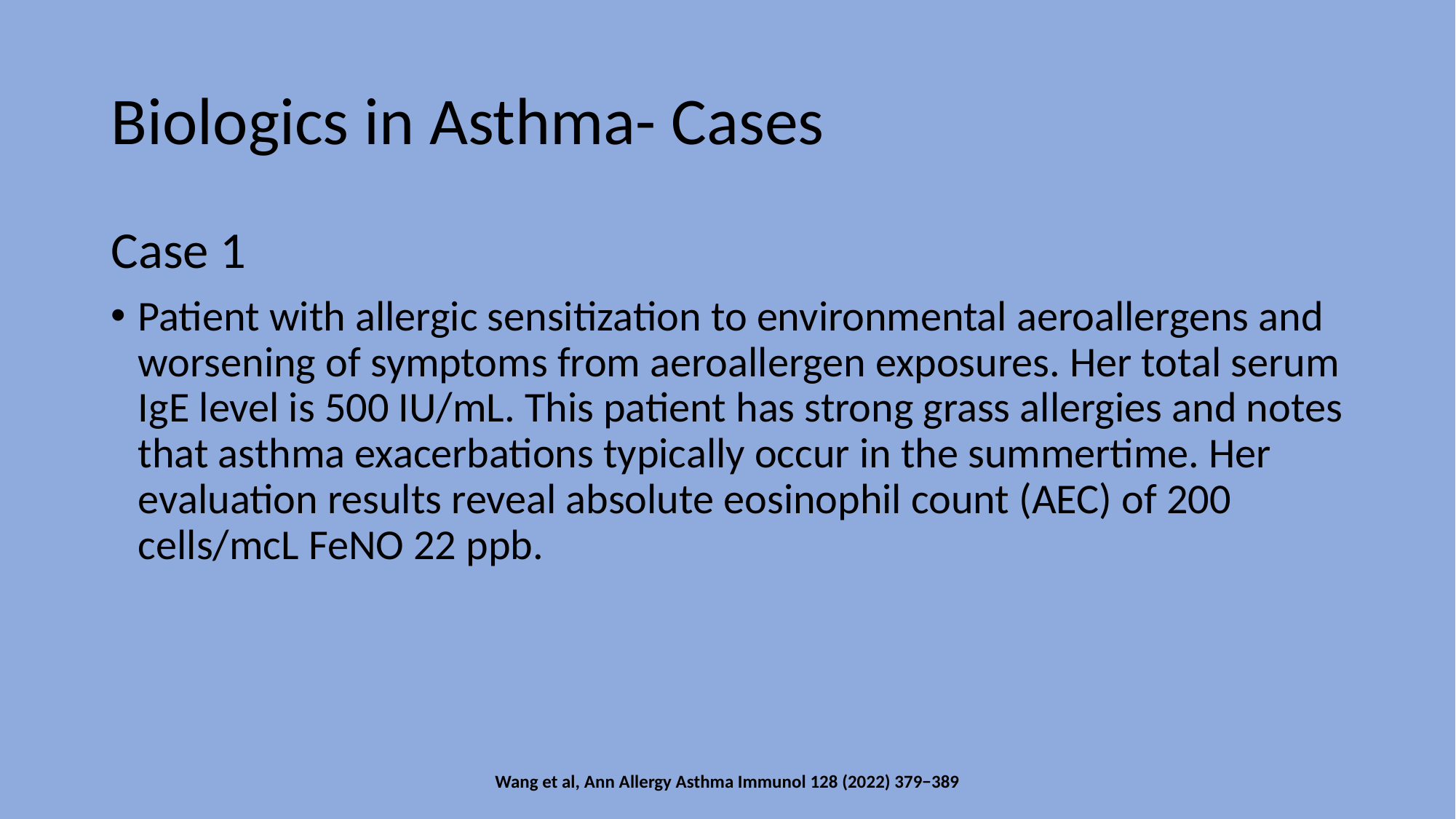

# Biologics in Asthma- Cases
Case 1
Patient with allergic sensitization to environmental aeroallergens and worsening of symptoms from aeroallergen exposures. Her total serum IgE level is 500 IU/mL. This patient has strong grass allergies and notes that asthma exacerbations typically occur in the summertime. Her evaluation results reveal absolute eosinophil count (AEC) of 200 cells/mcL FeNO 22 ppb.

Wang et al, Ann Allergy Asthma Immunol 128 (2022) 379−389